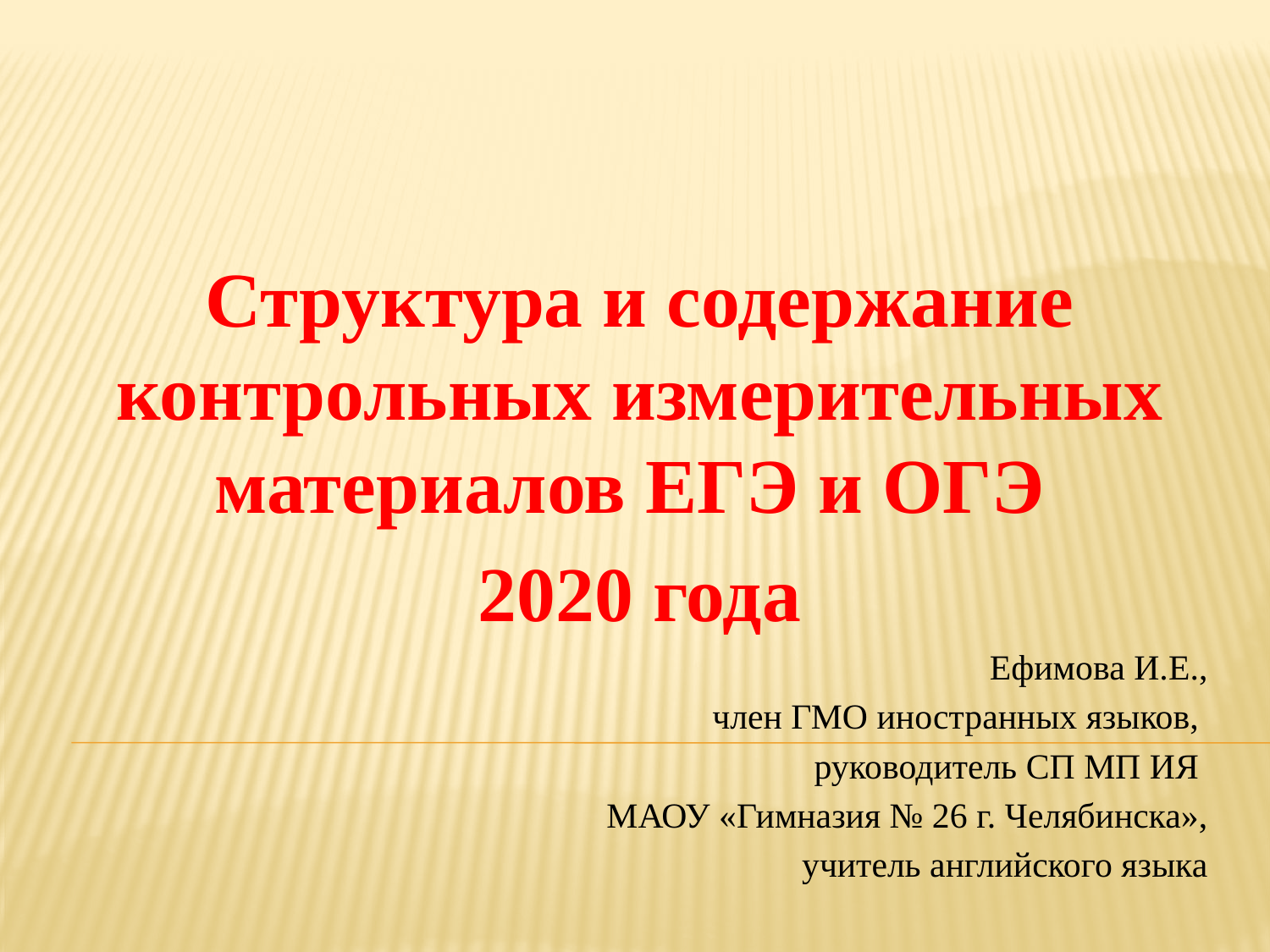

#
Структура и содержание контрольных измерительных материалов ЕГЭ и ОГЭ
2020 года
Ефимова И.Е.,
член ГМО иностранных языков,
руководитель СП МП ИЯ
МАОУ «Гимназия № 26 г. Челябинска»,
учитель английского языка